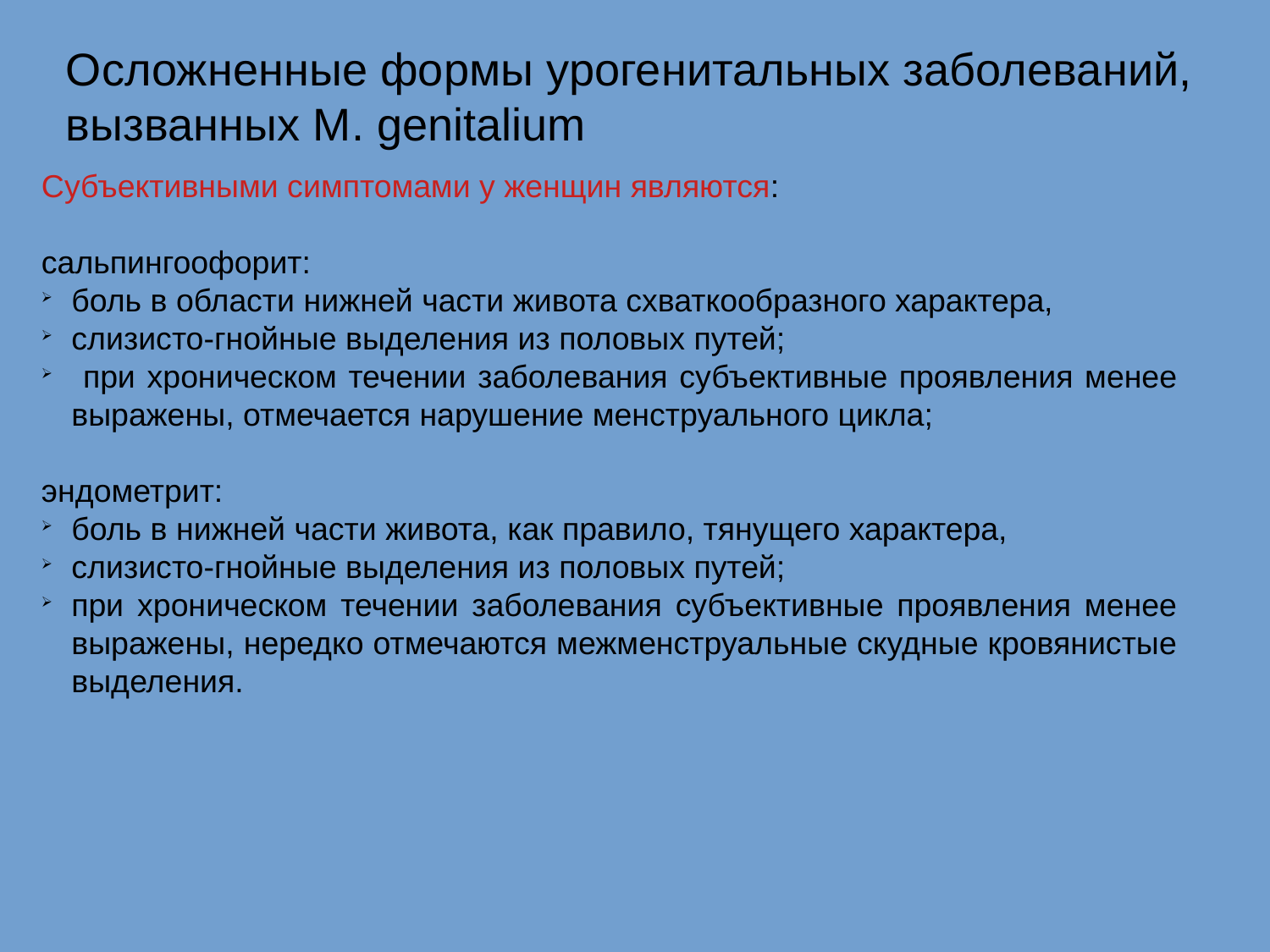

Осложненные формы урогенитальных заболеваний, вызванных M. genitalium
Субъективными симптомами у женщин являются:

сальпингоофорит:
боль в области нижней части живота схваткообразного характера,
слизисто-гнойные выделения из половых путей;
 при хроническом течении заболевания субъективные проявления менее выражены, отмечается нарушение менструального цикла;

эндометрит:
боль в нижней части живота, как правило, тянущего характера,
слизисто-гнойные выделения из половых путей;
при хроническом течении заболевания субъективные проявления менее выражены, нередко отмечаются межменструальные скудные кровянистые выделения.